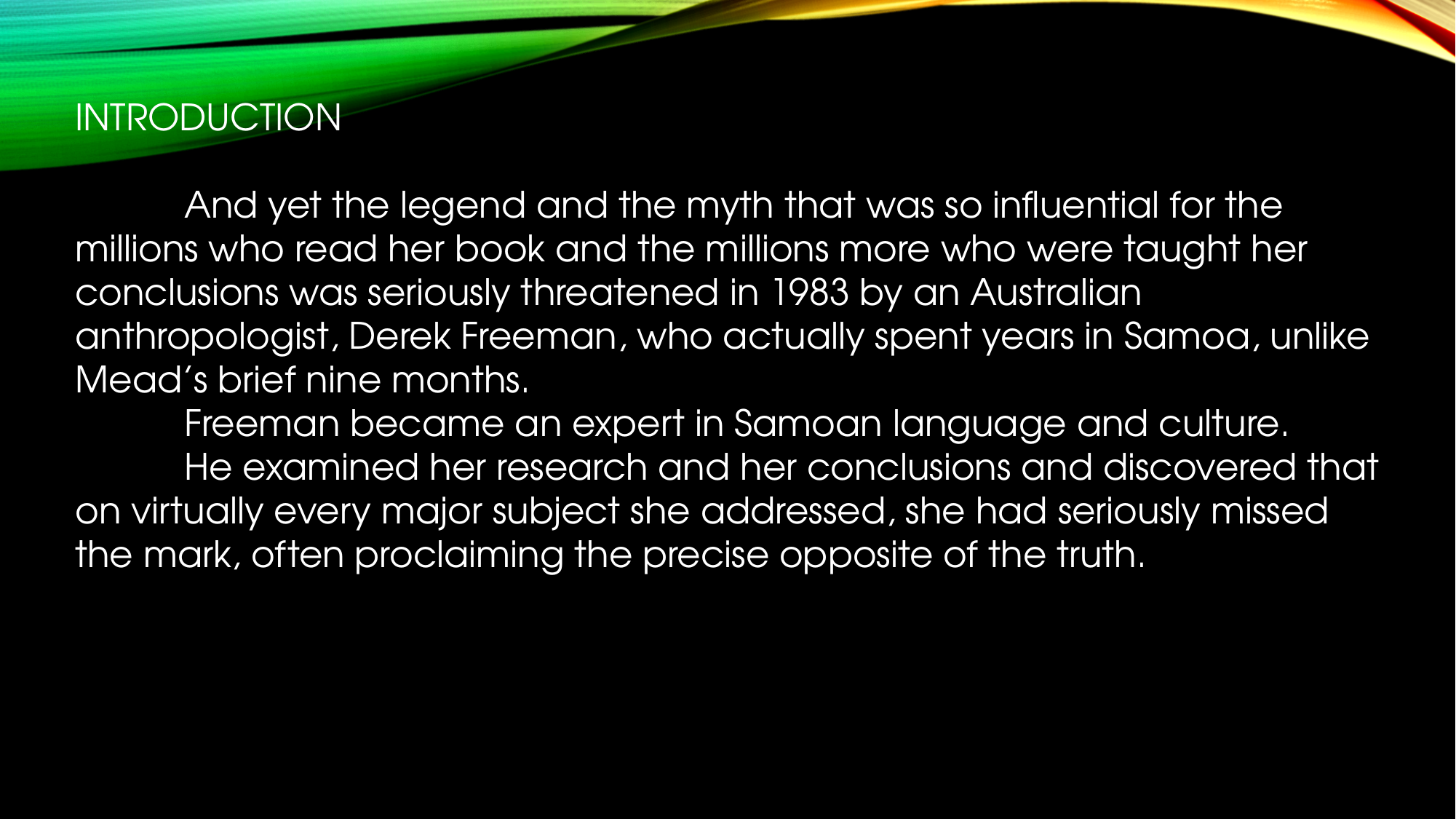

INTRODUCTION

	And yet the legend and the myth that was so influential for the millions who read her book and the millions more who were taught her conclusions was seriously threatened in 1983 by an Australian anthropologist, Derek Freeman, who actually spent years in Samoa, unlike Mead’s brief nine months.
	Freeman became an expert in Samoan language and culture.
	He examined her research and her conclusions and discovered that on virtually every major subject she addressed, she had seriously missed the mark, often proclaiming the precise opposite of the truth.